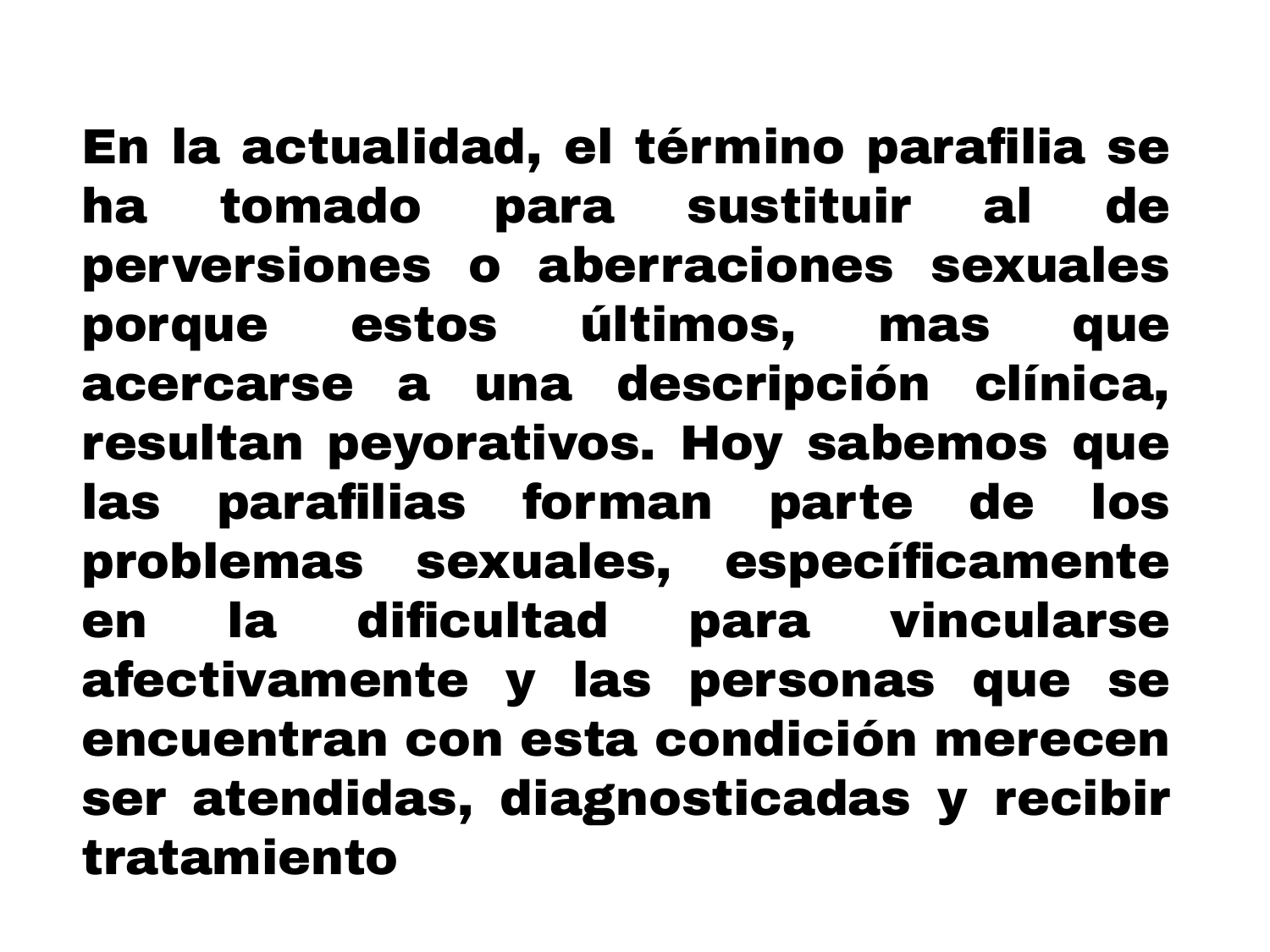

En la actualidad, el término parafilia se ha tomado para sustituir al de perversiones o aberraciones sexuales porque estos últimos, mas que acercarse a una descripción clínica, resultan peyorativos. Hoy sabemos que las parafilias forman parte de los problemas sexuales, específicamente en la dificultad para vincularse afectivamente y las personas que se encuentran con esta condición merecen ser atendidas, diagnosticadas y recibir tratamiento